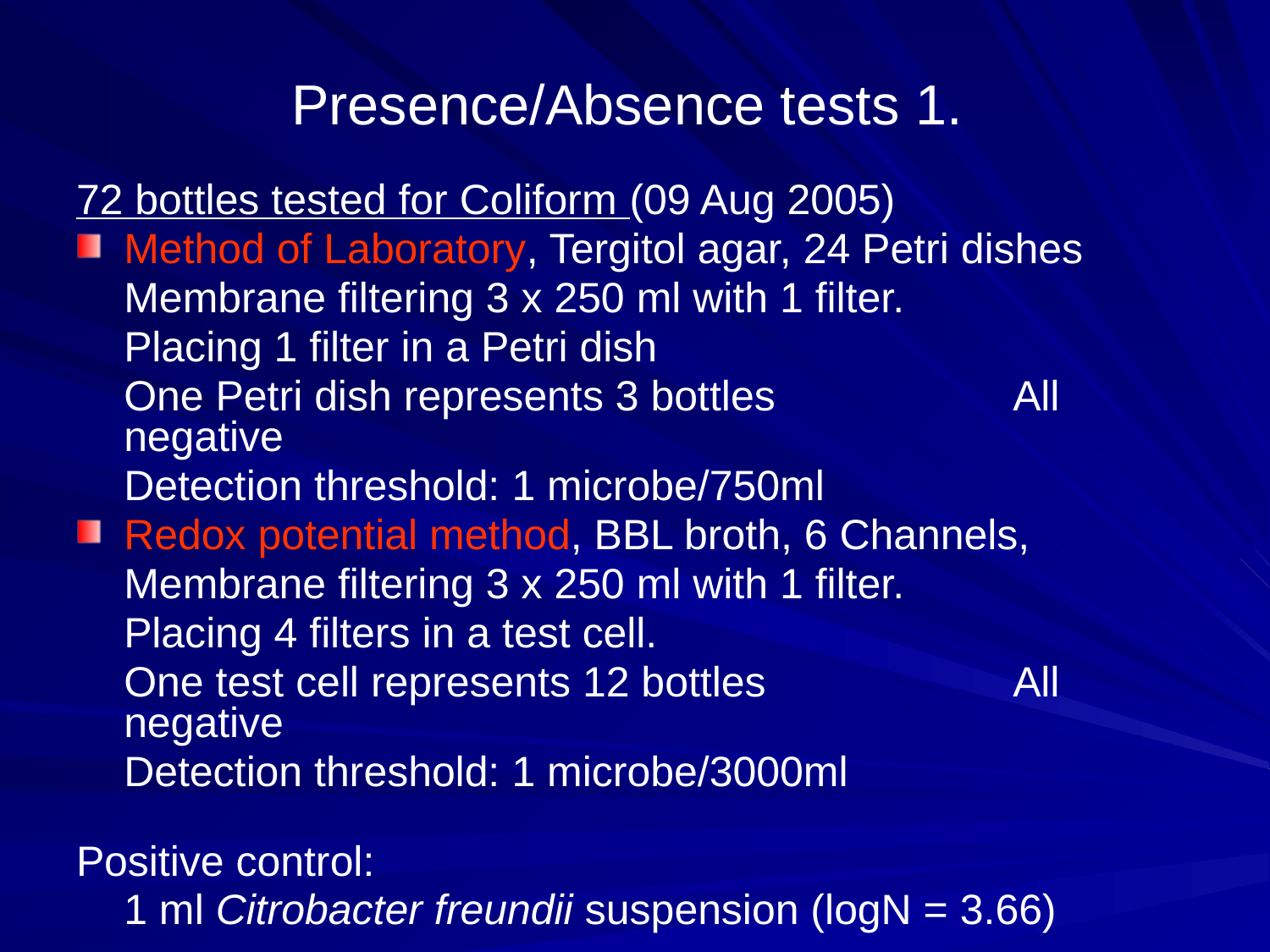

# Presence/Absence tests 1.
72 bottles tested for Coliform (09 Aug 2005)
Method of Laboratory, Tergitol agar, 24 Petri dishes
	Membrane filtering 3 x 250 ml with 1 filter.
	Placing 1 filter in a Petri dish
	One Petri dish represents 3 bottles		All negative
	Detection threshold: 1 microbe/750ml
Redox potential method, BBL broth, 6 Channels,
	Membrane filtering 3 x 250 ml with 1 filter.
	Placing 4 filters in a test cell.
	One test cell represents 12 bottles		All negative
	Detection threshold: 1 microbe/3000ml
Positive control:
	1 ml Citrobacter freundii suspension (logN = 3.66)